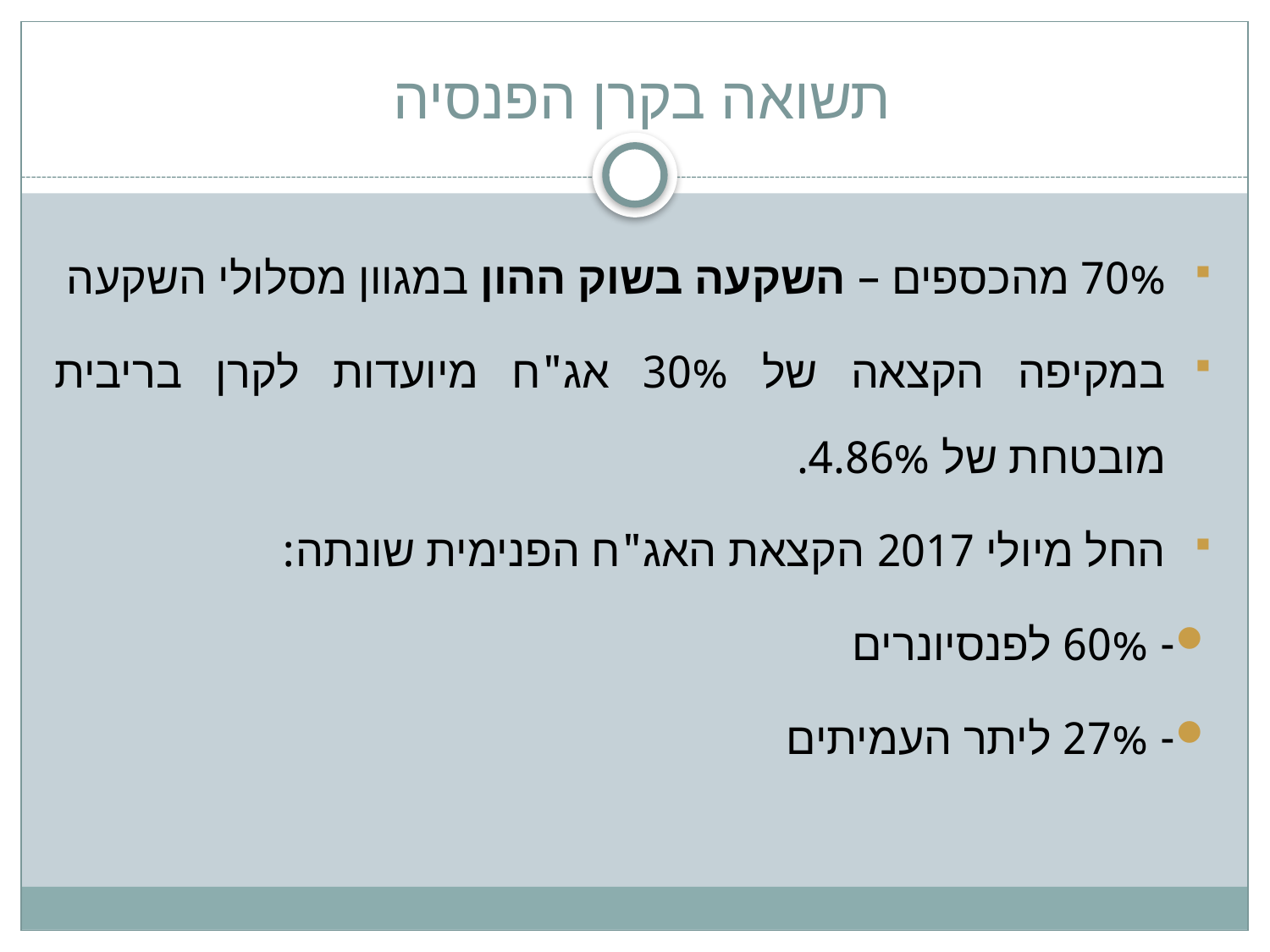

# תשואה בקרן הפנסיה
70% מהכספים – השקעה בשוק ההון במגוון מסלולי השקעה
במקיפה הקצאה של 30% אג"ח מיועדות לקרן בריבית מובטחת של 4.86%.
החל מיולי 2017 הקצאת האג"ח הפנימית שונתה:
	- 60% לפנסיונרים
	- 27% ליתר העמיתים